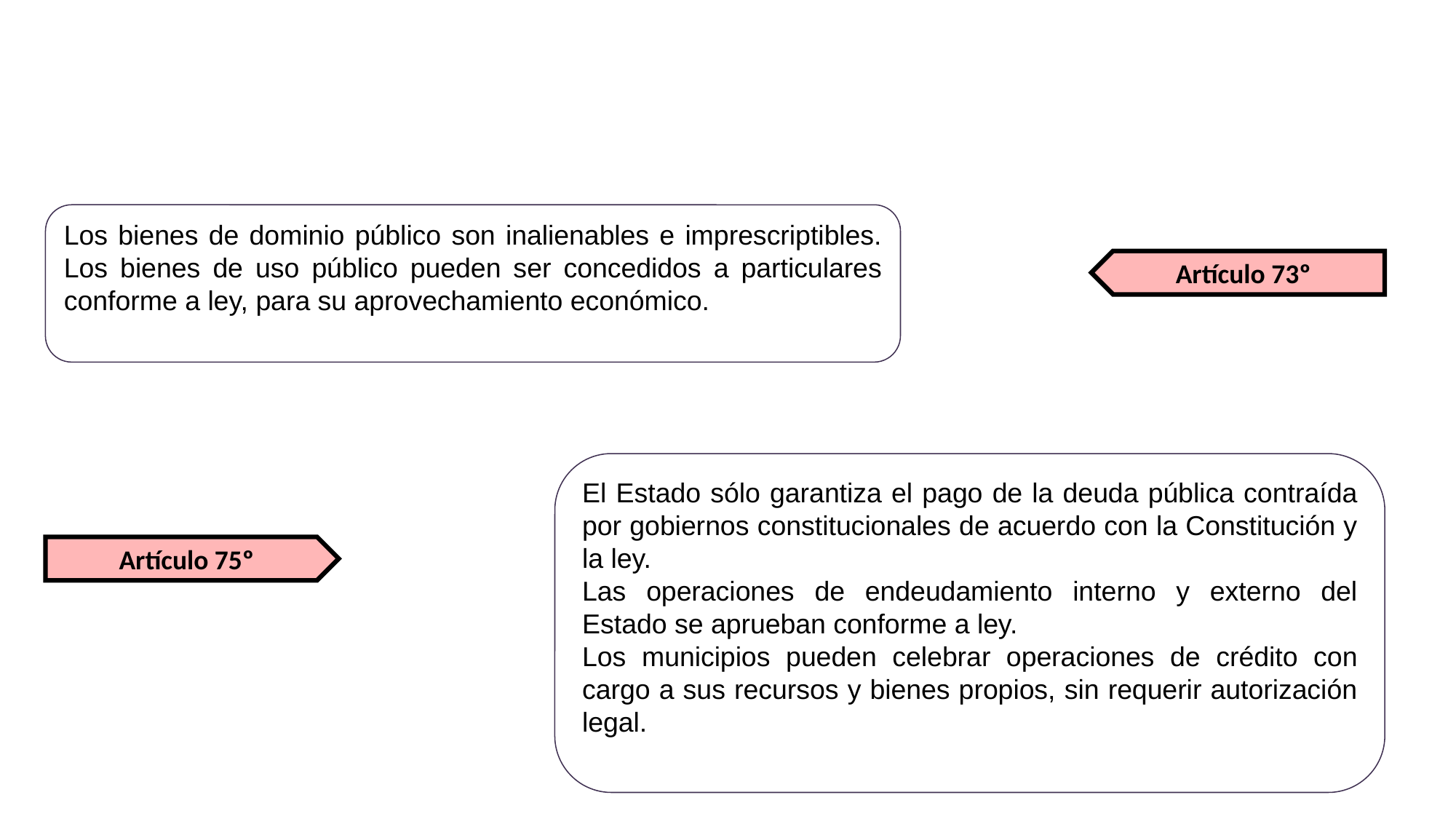

Los bienes de dominio público son inalienables e imprescriptibles. Los bienes de uso público pueden ser concedidos a particulares conforme a ley, para su aprovechamiento económico.

Artículo 73º
El Estado sólo garantiza el pago de la deuda pública contraída por gobiernos constitucionales de acuerdo con la Constitución y la ley.
Las operaciones de endeudamiento interno y externo del Estado se aprueban conforme a ley.
Los municipios pueden celebrar operaciones de crédito con cargo a sus recursos y bienes propios, sin requerir autorización legal.

Artículo 75º